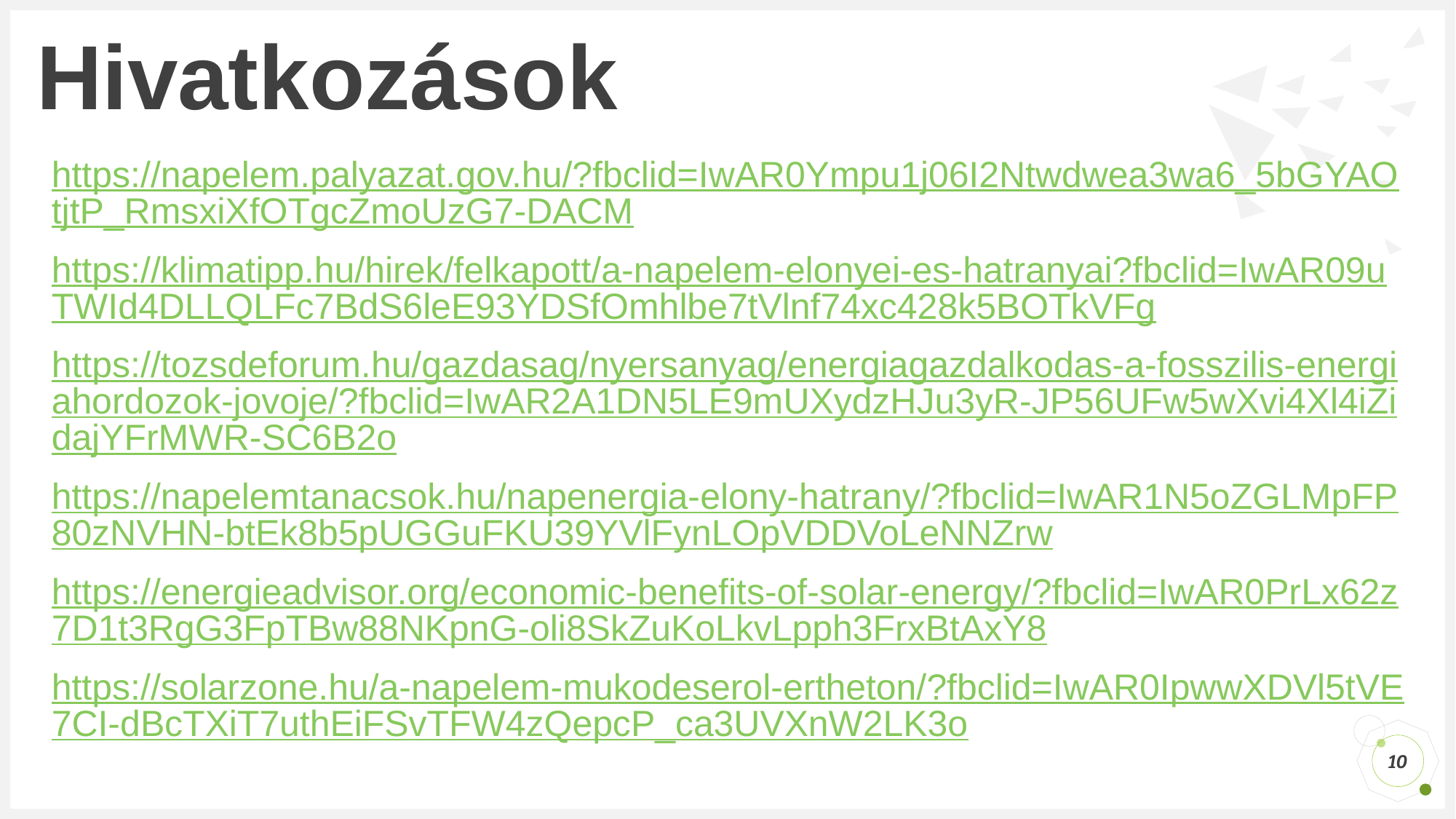

# Hivatkozások
https://napelem.palyazat.gov.hu/?fbclid=IwAR0Ympu1j06I2Ntwdwea3wa6_5bGYAOtjtP_RmsxiXfOTgcZmoUzG7-DACM
https://klimatipp.hu/hirek/felkapott/a-napelem-elonyei-es-hatranyai?fbclid=IwAR09uTWId4DLLQLFc7BdS6leE93YDSfOmhlbe7tVlnf74xc428k5BOTkVFg
https://tozsdeforum.hu/gazdasag/nyersanyag/energiagazdalkodas-a-fosszilis-energiahordozok-jovoje/?fbclid=IwAR2A1DN5LE9mUXydzHJu3yR-JP56UFw5wXvi4Xl4iZidajYFrMWR-SC6B2o
https://napelemtanacsok.hu/napenergia-elony-hatrany/?fbclid=IwAR1N5oZGLMpFP80zNVHN-btEk8b5pUGGuFKU39YVlFynLOpVDDVoLeNNZrw
https://energieadvisor.org/economic-benefits-of-solar-energy/?fbclid=IwAR0PrLx62z7D1t3RgG3FpTBw88NKpnG-oli8SkZuKoLkvLpph3FrxBtAxY8
https://solarzone.hu/a-napelem-mukodeserol-ertheton/?fbclid=IwAR0IpwwXDVl5tVE7CI-dBcTXiT7uthEiFSvTFW4zQepcP_ca3UVXnW2LK3o

10